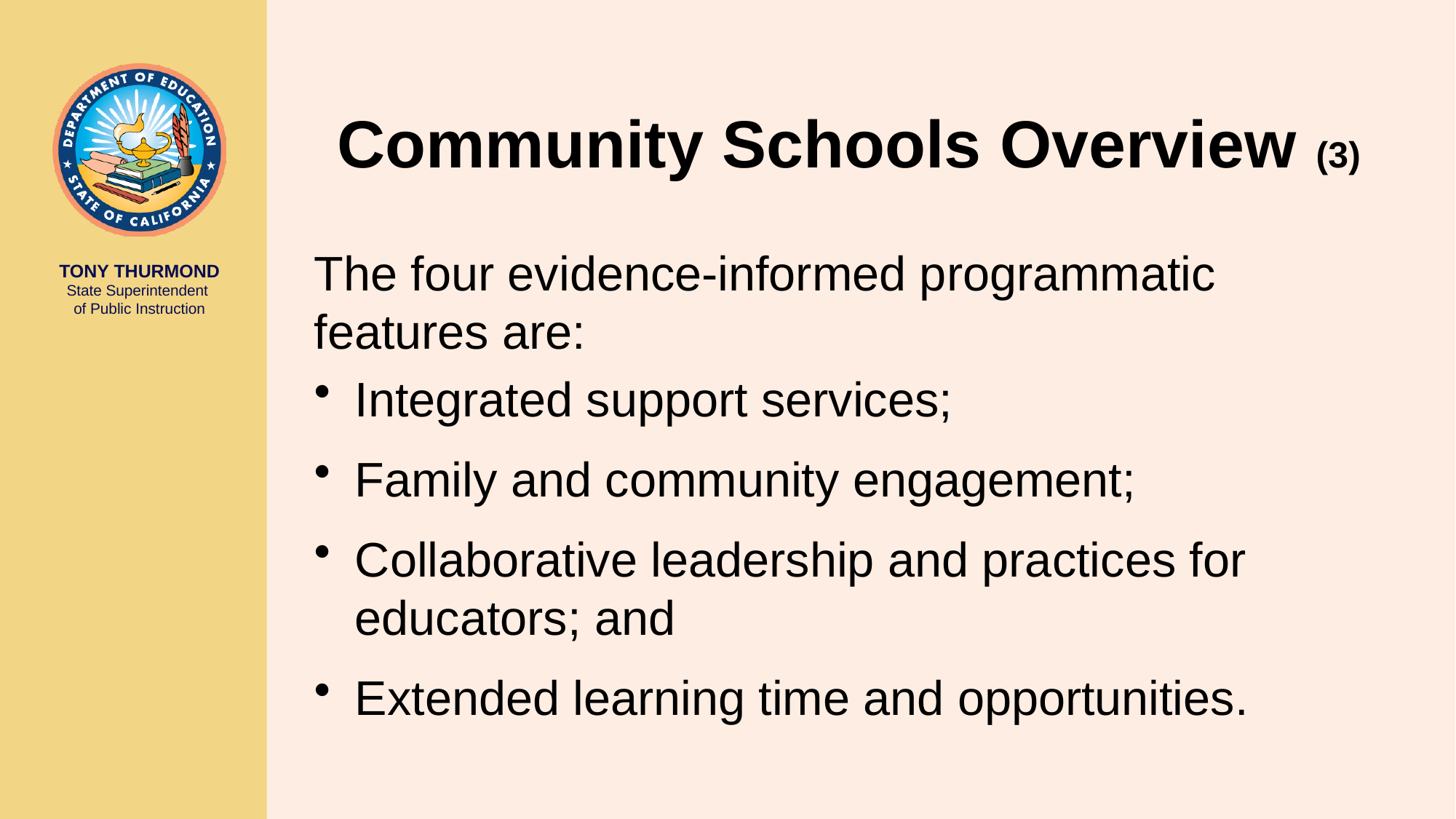

# Community Schools Overview (3)
The four evidence-informed programmatic features are:
Integrated support services;
Family and community engagement;
Collaborative leadership and practices for educators; and
Extended learning time and opportunities.